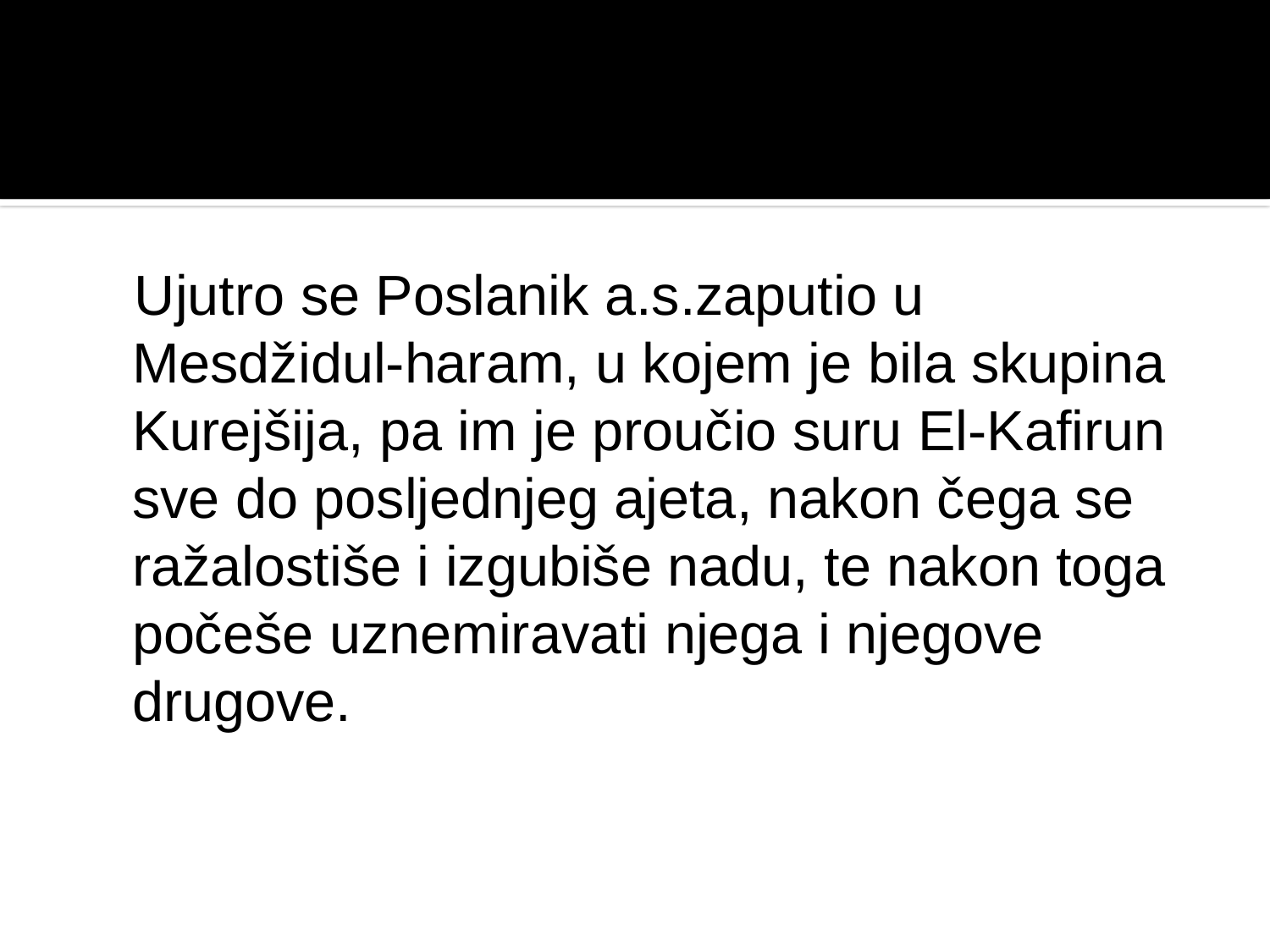

Ujutro se Poslanik a.s.zaputio u Mesdžidul-haram, u kojem je bila skupina Kurejšija, pa im je proučio suru El-Kafirun sve do posljednjeg ajeta, nakon čega se ražalostiše i izgubiše nadu, te nakon toga počeše uznemiravati njega i njegove drugove.